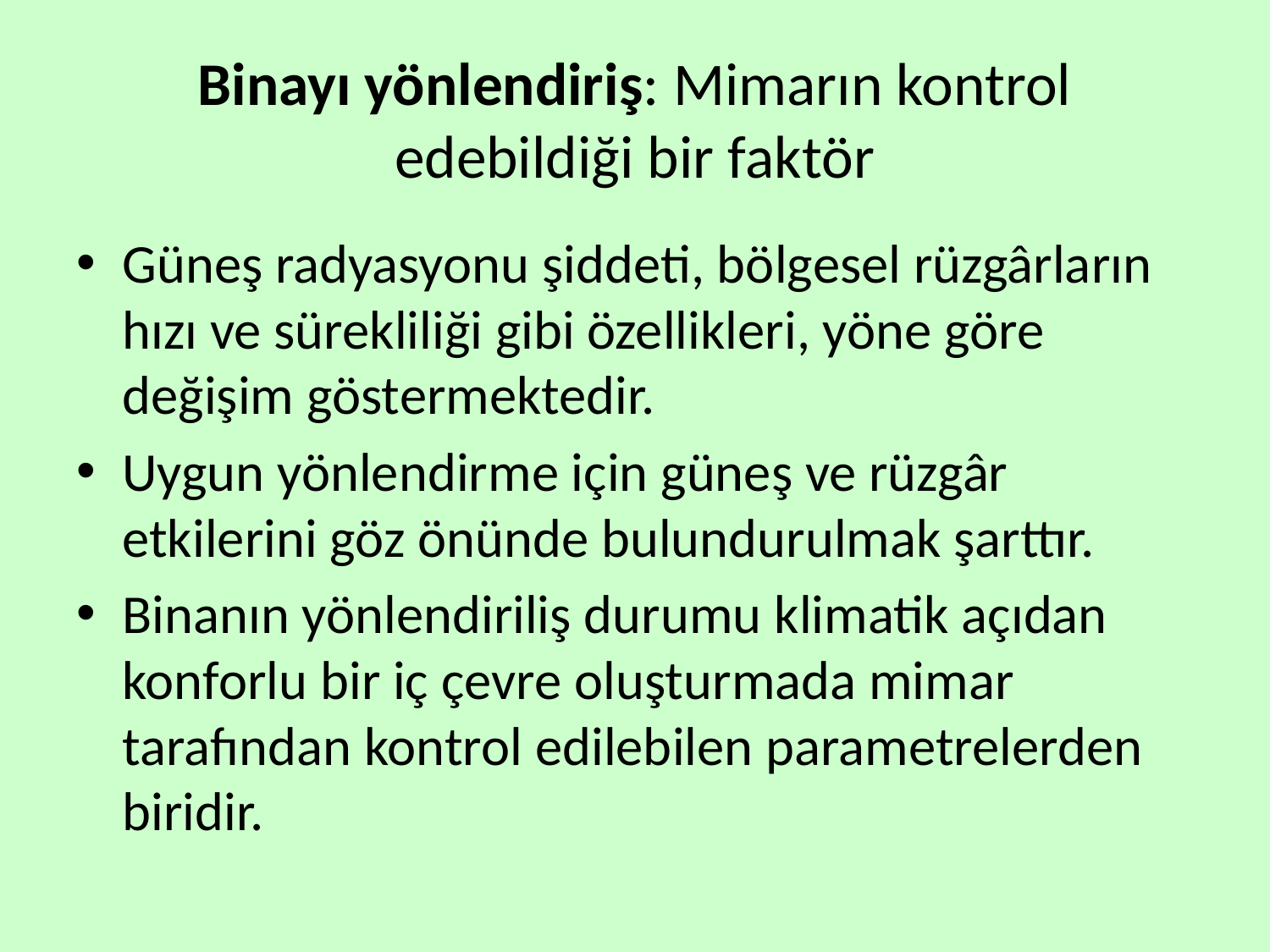

# Binayı yönlendiriş: Mimarın kontrol edebildiği bir faktör
Güneş radyasyonu şiddeti, bölgesel rüzgârların hızı ve sürekliliği gibi özellikleri, yöne göre değişim göstermektedir.
Uygun yönlendirme için güneş ve rüzgâr etkilerini göz önünde bulundurulmak şarttır.
Binanın yönlendiriliş durumu klimatik açıdan konforlu bir iç çevre oluşturmada mimar tarafından kontrol edilebilen parametrelerden biridir.